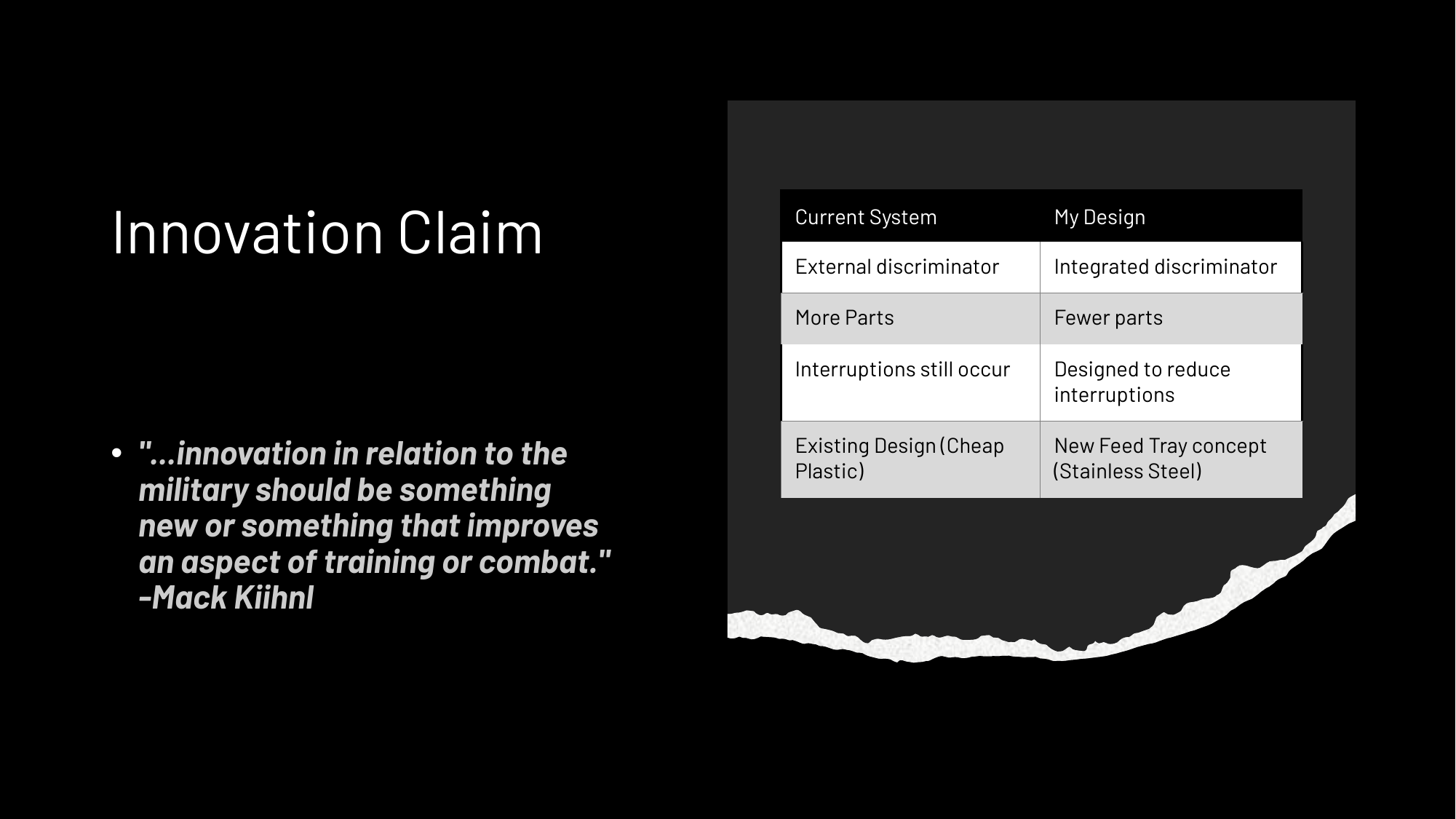

| Current System | My Design |
| --- | --- |
| External discriminator | Integrated discriminator |
| More Parts | Fewer parts |
| Interruptions still occur | Designed to reduce interruptions |
| Existing Design (Cheap Plastic) | New Feed Tray concept (Stainless Steel) |
# Innovation Claim

"...innovation in relation to the military should be something new or something that improves an aspect of training or combat." -Mack Kiihnl